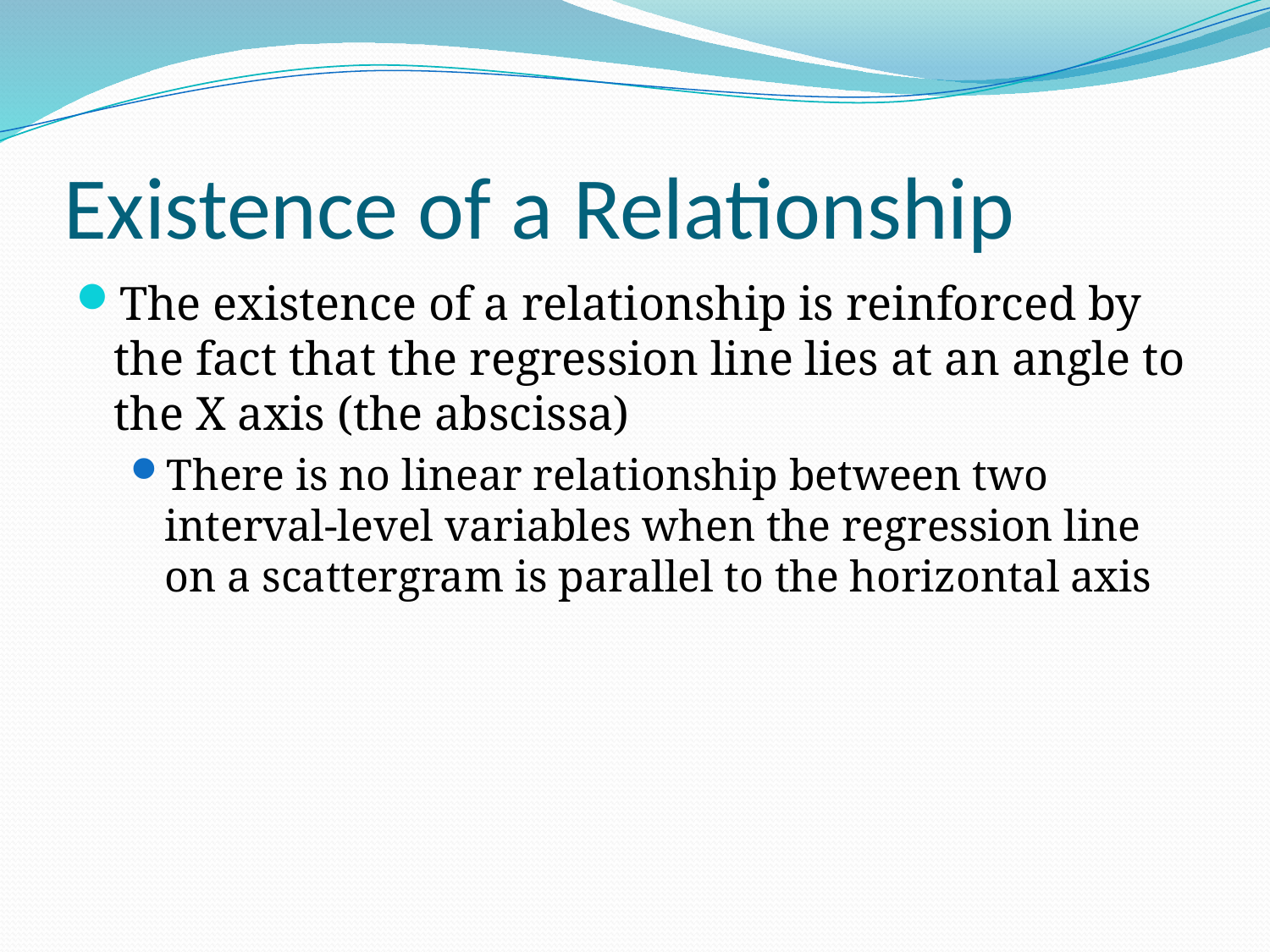

# Existence of a Relationship
The existence of a relationship is reinforced by the fact that the regression line lies at an angle to the X axis (the abscissa)
There is no linear relationship between two interval-level variables when the regression line on a scattergram is parallel to the horizontal axis